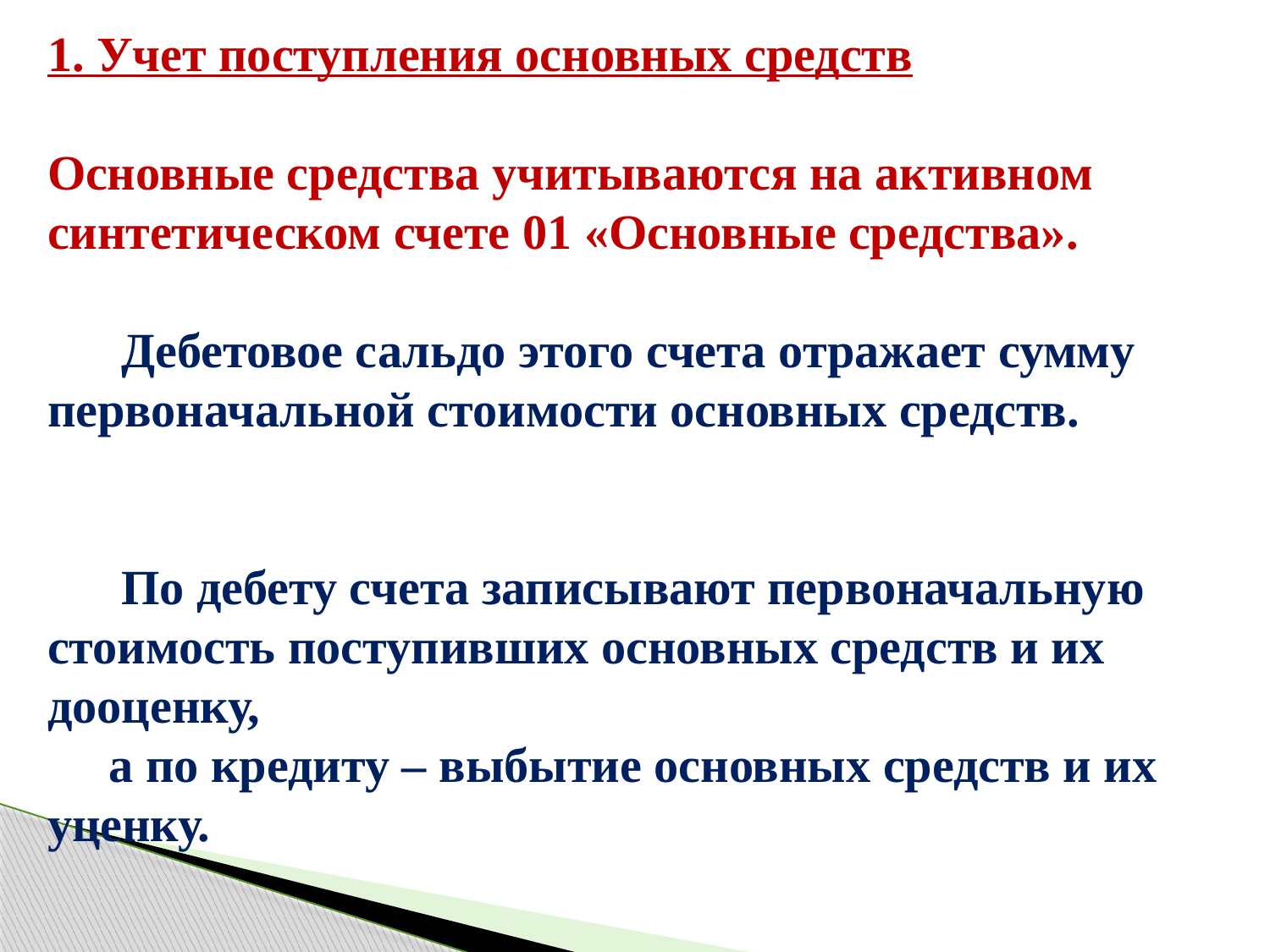

1. Учет поступления основных средств

Основные средства учитываются на активном синтетическом счете 01 «Основные средства».

      Дебетовое сальдо этого счета отражает сумму первоначальной стоимости основных средств.

      По дебету счета записывают первоначальную стоимость поступивших основных средств и их дооценку,
     а по кредиту – выбытие основных средств и их уценку.